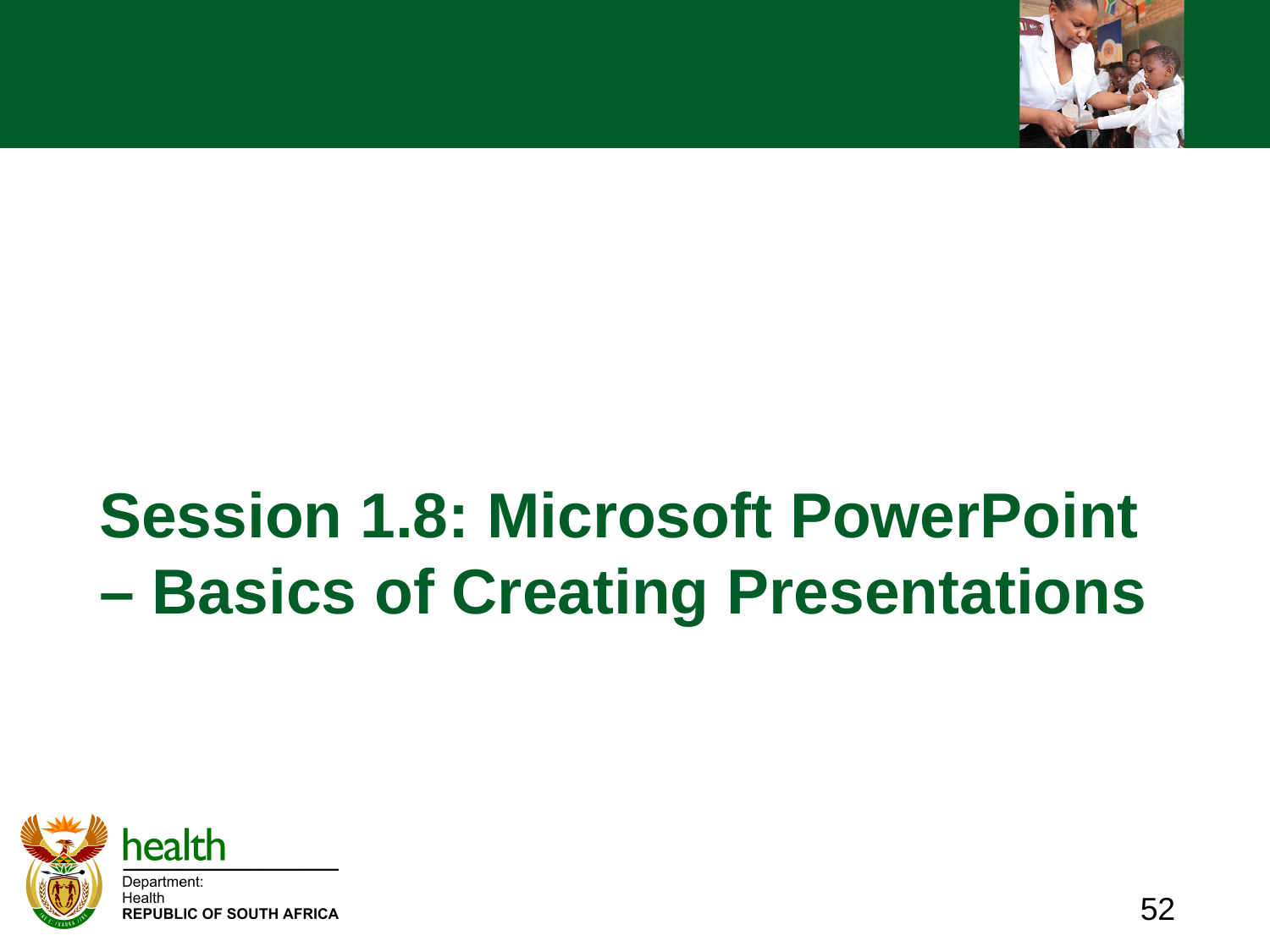

# Session 1.8: Microsoft PowerPoint – Basics of Creating Presentations